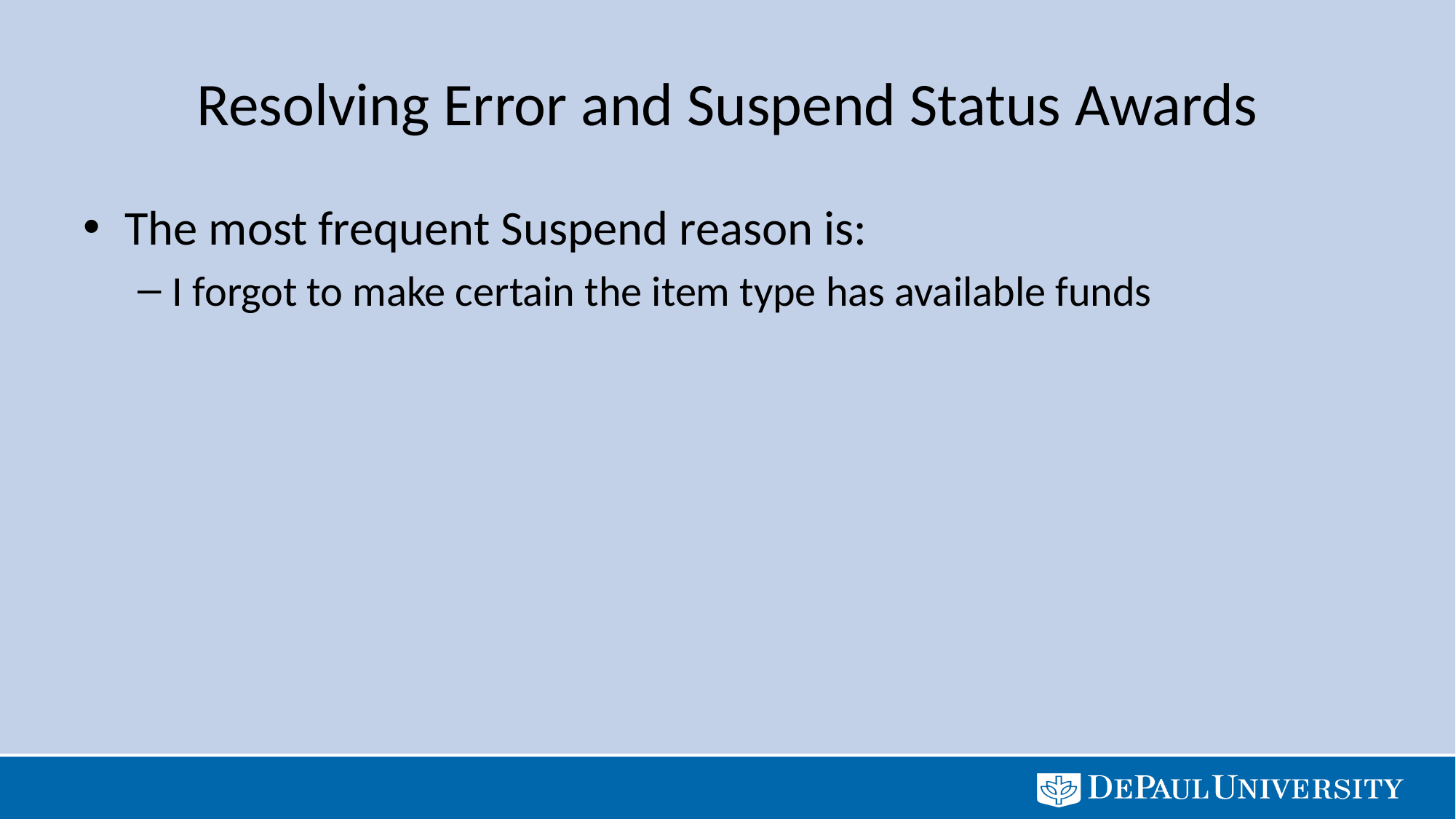

# Resolving Error and Suspend Status Awards
The most frequent Suspend reason is:
I forgot to make certain the item type has available funds